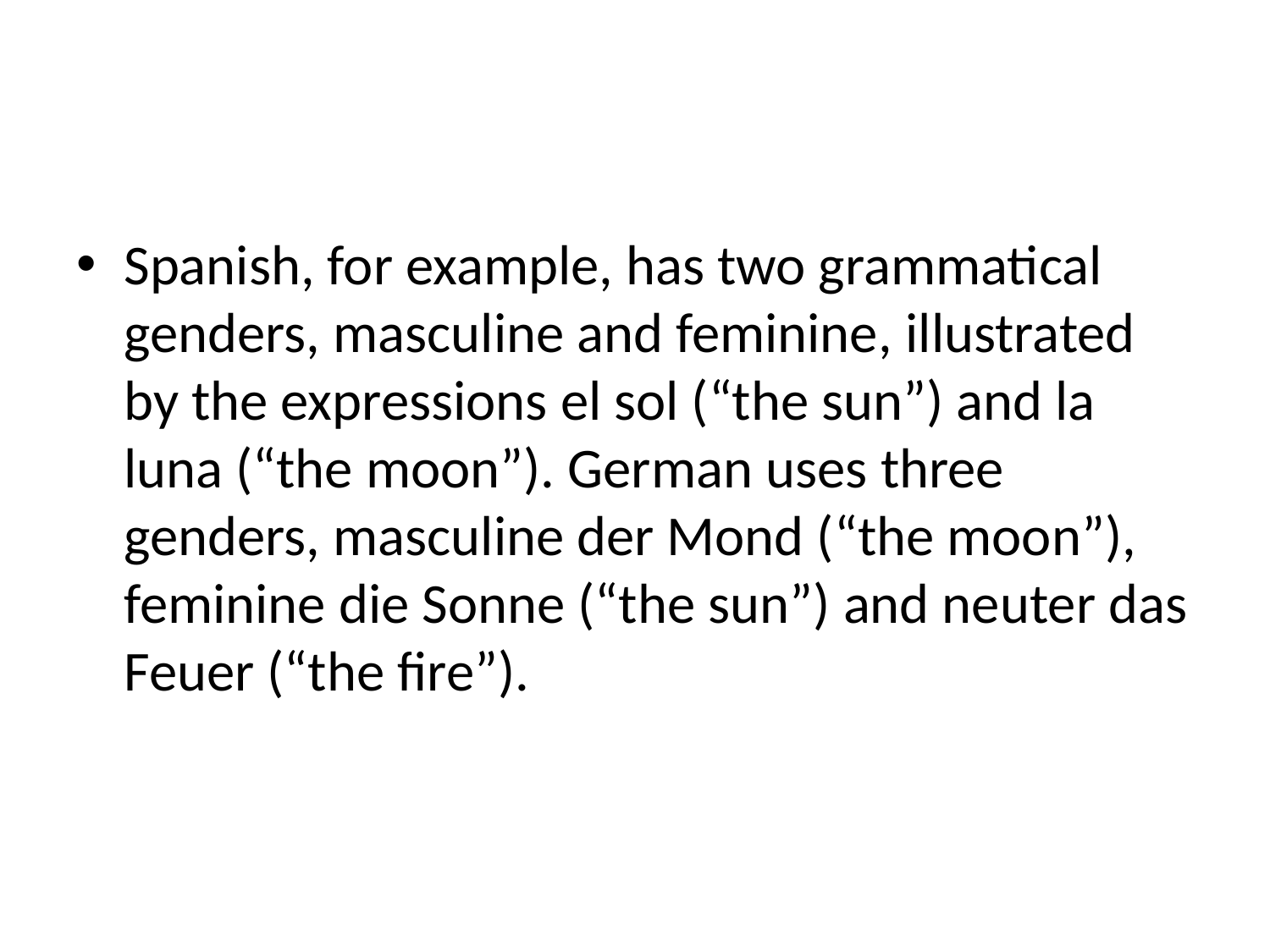

#
Spanish, for example, has two grammatical genders, masculine and feminine, illustrated by the expressions el sol (“the sun”) and la luna (“the moon”). German uses three genders, masculine der Mond (“the moon”), feminine die Sonne (“the sun”) and neuter das Feuer (“the fire”).